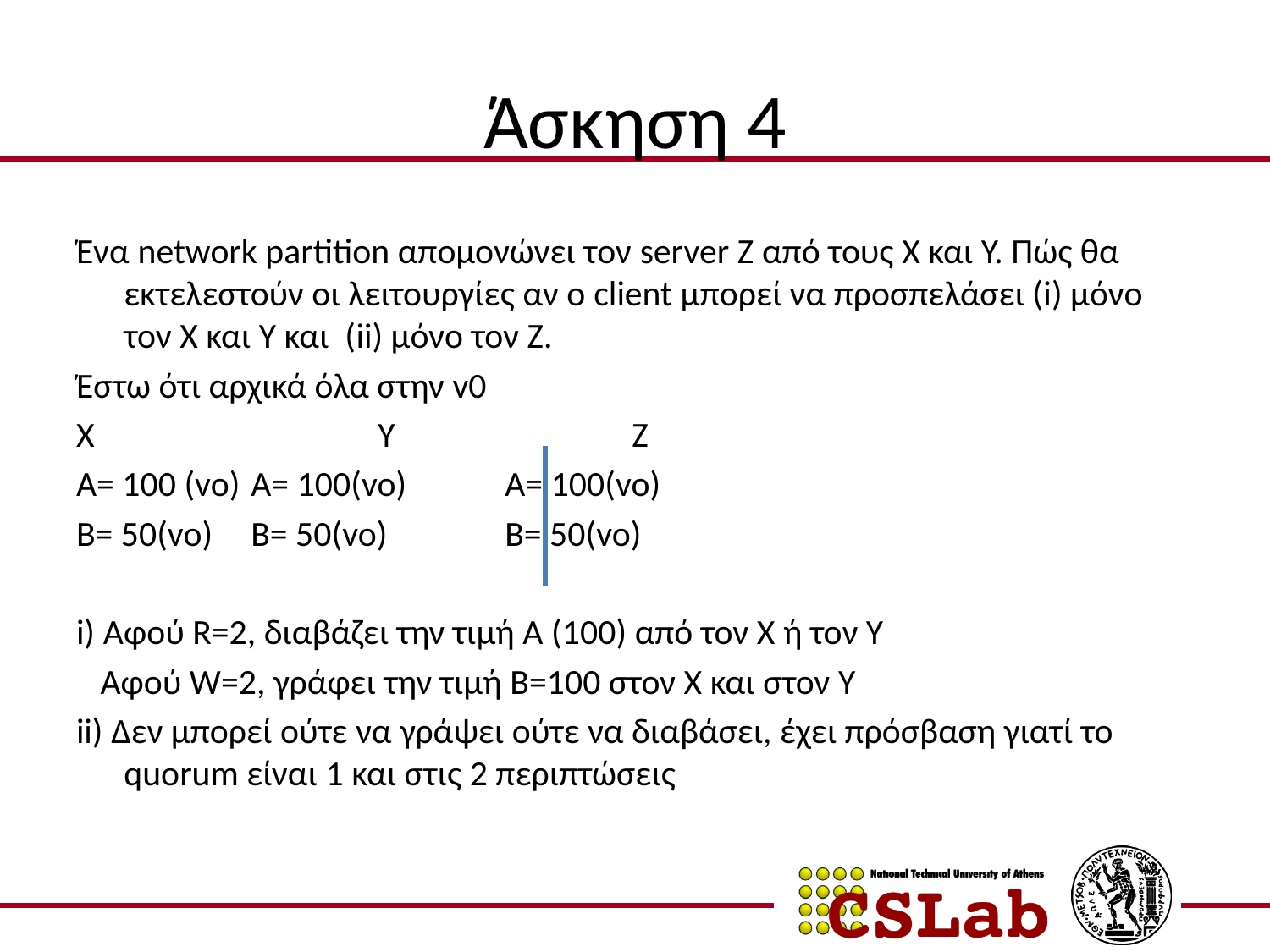

# Άσκηση 4
Ένα network partition απομονώνει τον server Z από τους Χ και Υ. Πώς θα εκτελεστούν οι λειτουργίες αν ο client μπορεί να προσπελάσει (i) μόνο τον Χ και Υ και  (ii) μόνο τον Ζ.
Έστω ότι αρχικά όλα στην v0
X 			Y 		Z
A= 100 (vo) 	A= 100(vo) 	A= 100(vo)
B= 50(vo)	B= 50(vo) 	B= 50(vo)

i) Αφού R=2, διαβάζει την τιμή Α (100) από τον Χ ή τον Υ
   Αφού W=2, γράφει την τιμή Β=100 στον Χ και στον Υ
ii) Δεν μπορεί ούτε να γράψει ούτε να διαβάσει, έχει πρόσβαση γιατί το quorum είναι 1 και στις 2 περιπτώσεις